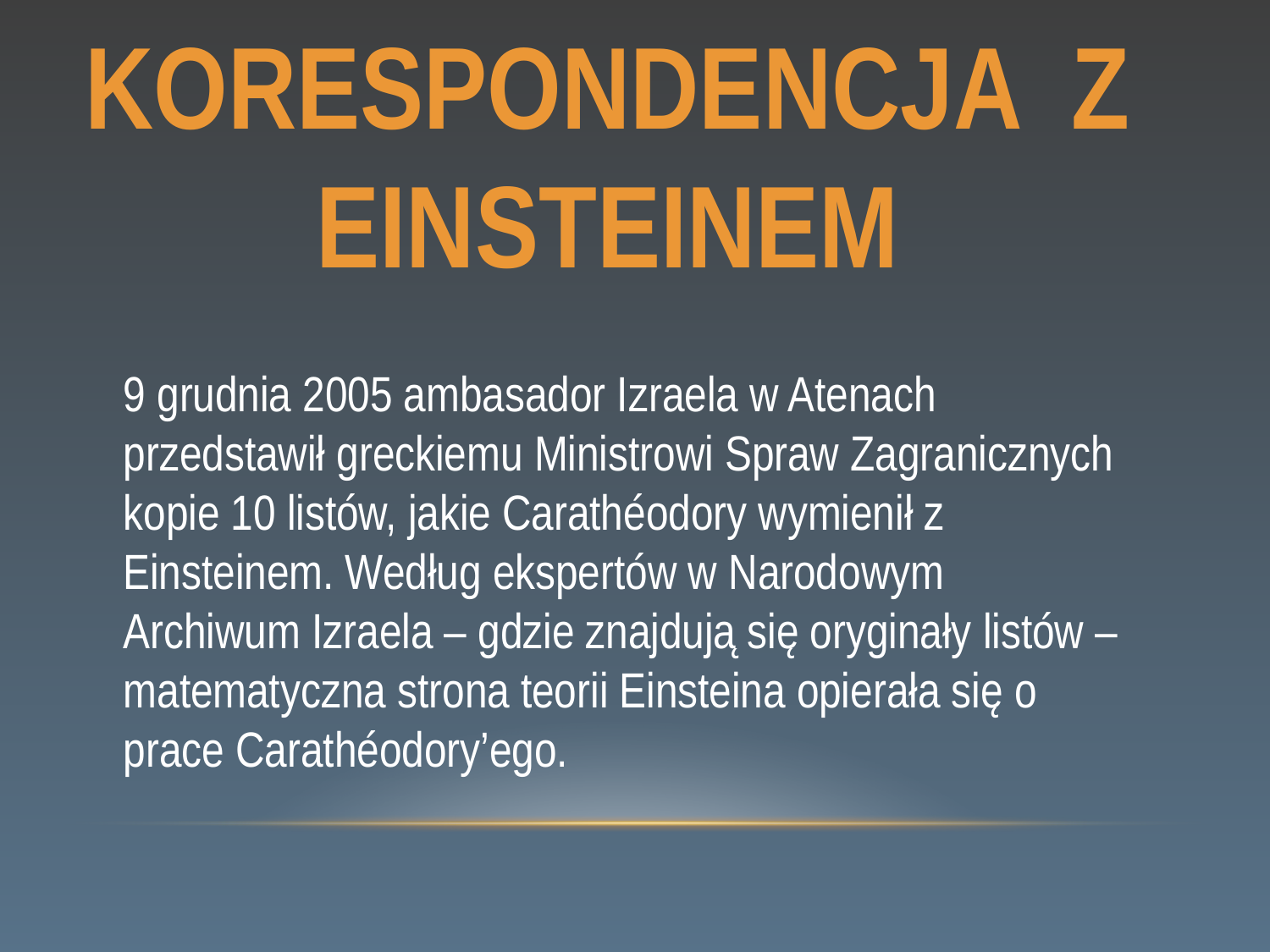

KORESPONDENCJA  Z  EINSTEINEM
9 grudnia 2005 ambasador Izraela w Atenach przedstawił greckiemu Ministrowi Spraw Zagranicznych kopie 10 listów, jakie Carathéodory wymienił z Einsteinem. Według ekspertów w Narodowym Archiwum Izraela – gdzie znajdują się oryginały listów – matematyczna strona teorii Einsteina opierała się o prace Carathéodory’ego.